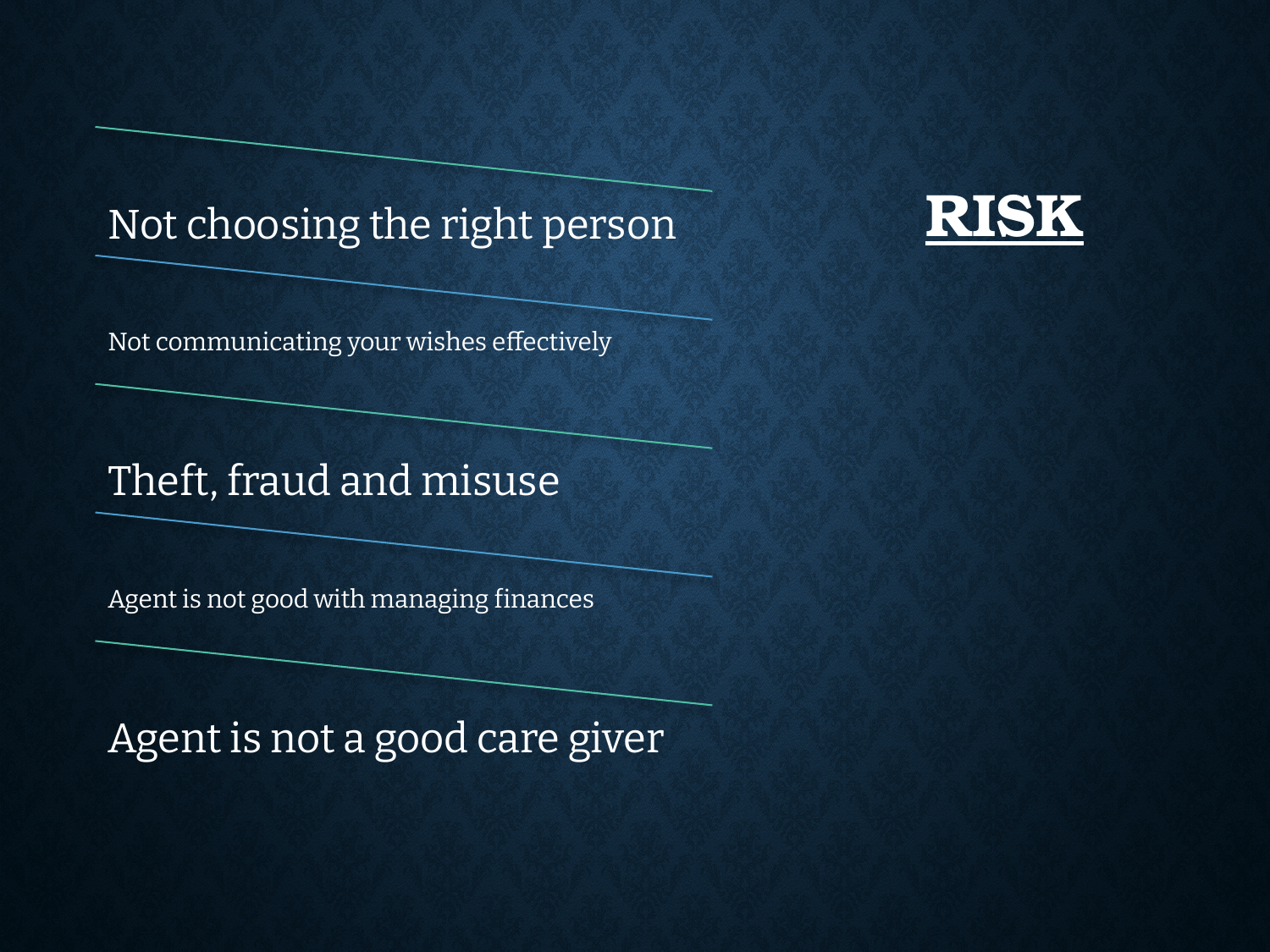

# Risk
Not choosing the right person
Not communicating your wishes effectively
Theft, fraud and misuse
Agent is not good with managing finances
Agent is not a good care giver